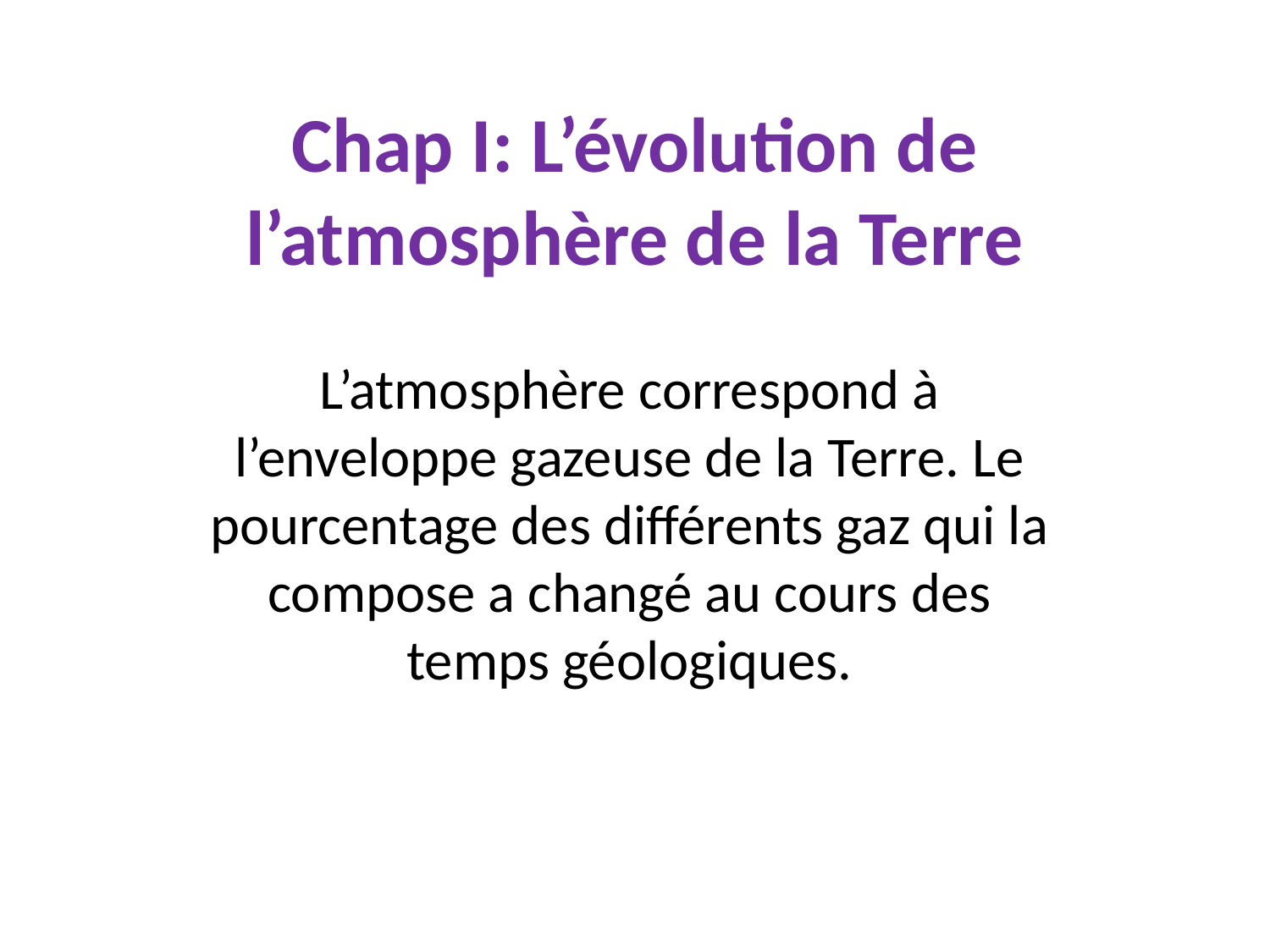

# Chap I: L’évolution de l’atmosphère de la Terre
L’atmosphère correspond à l’enveloppe gazeuse de la Terre. Le pourcentage des différents gaz qui la compose a changé au cours des temps géologiques.